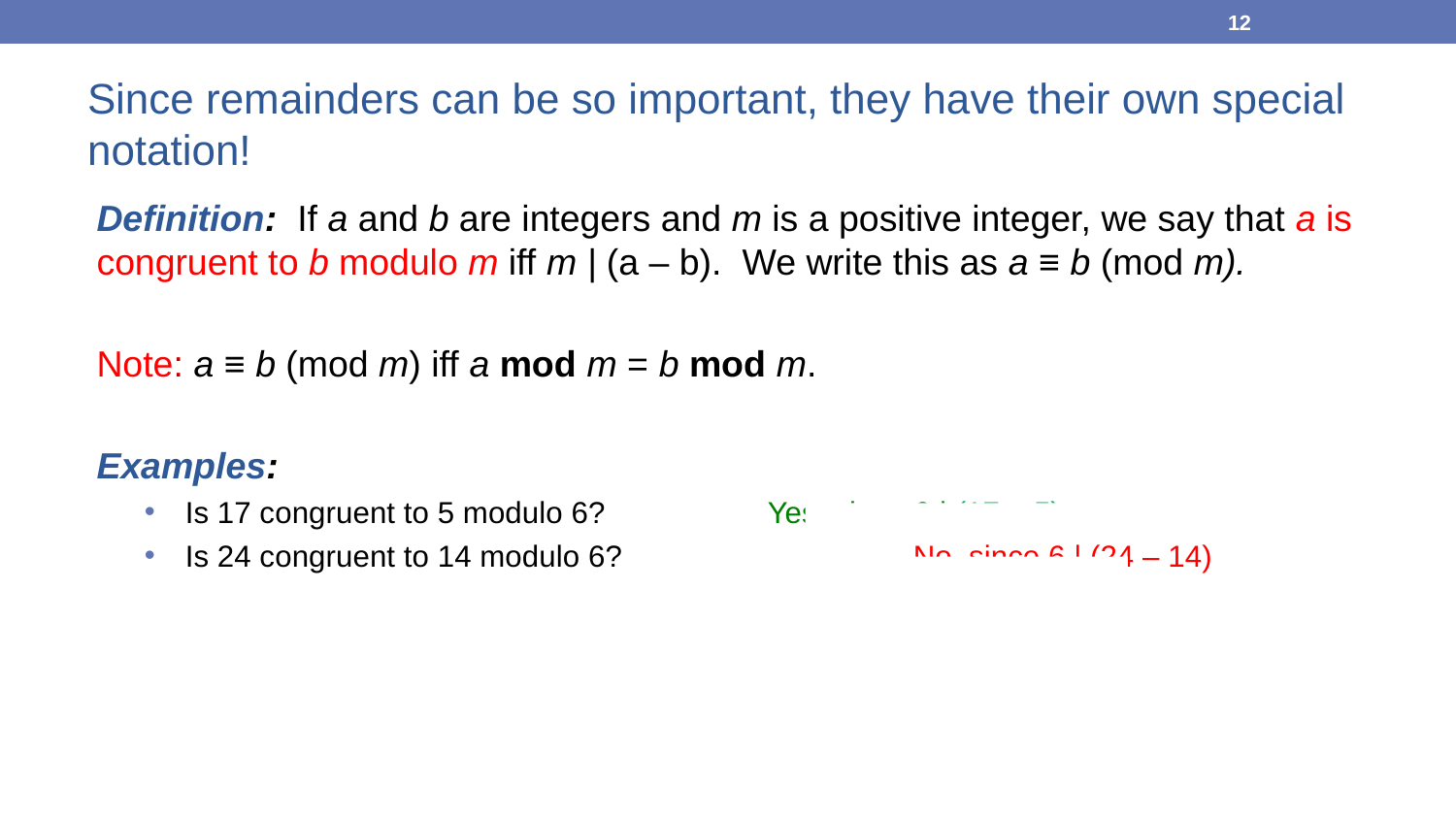

12
Since remainders can be so important, they have their own special notation!
Definition:  If a and b are integers and m is a positive integer, we say that a is congruent to b modulo m iff m | (a – b).  We write this as a ≡ b (mod m).

Note: a ≡ b (mod m) iff a mod m = b mod m.

Examples:
Is 17 congruent to 5 modulo 6?		Yes, since 6 | (17 – 5)
Is 24 congruent to 14 modulo 6?		No, since 6 | (24 – 14)

/